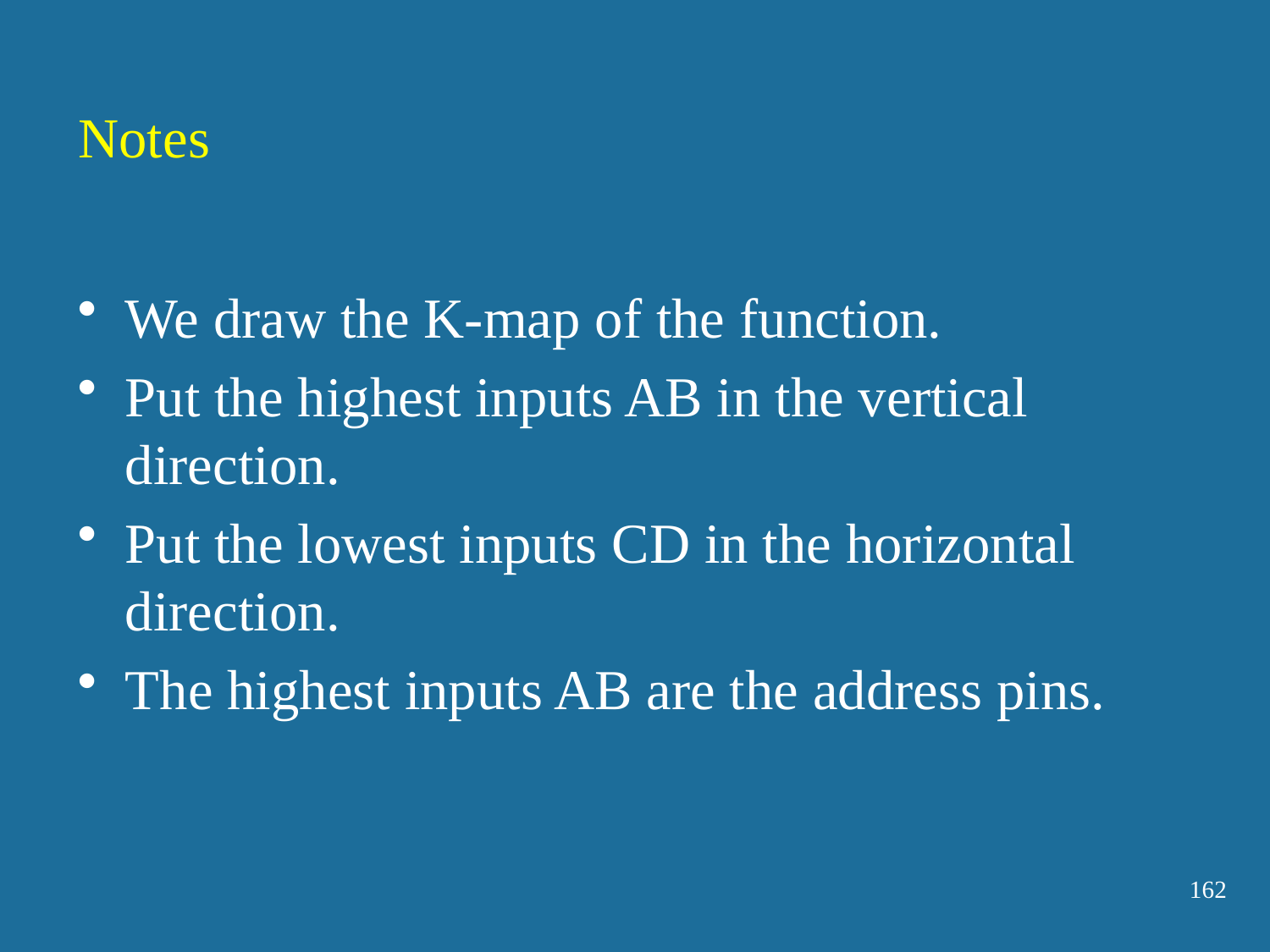

Notes
We draw the K-map of the function.
Put the highest inputs AB in the vertical direction.
Put the lowest inputs CD in the horizontal direction.
The highest inputs AB are the address pins.

162